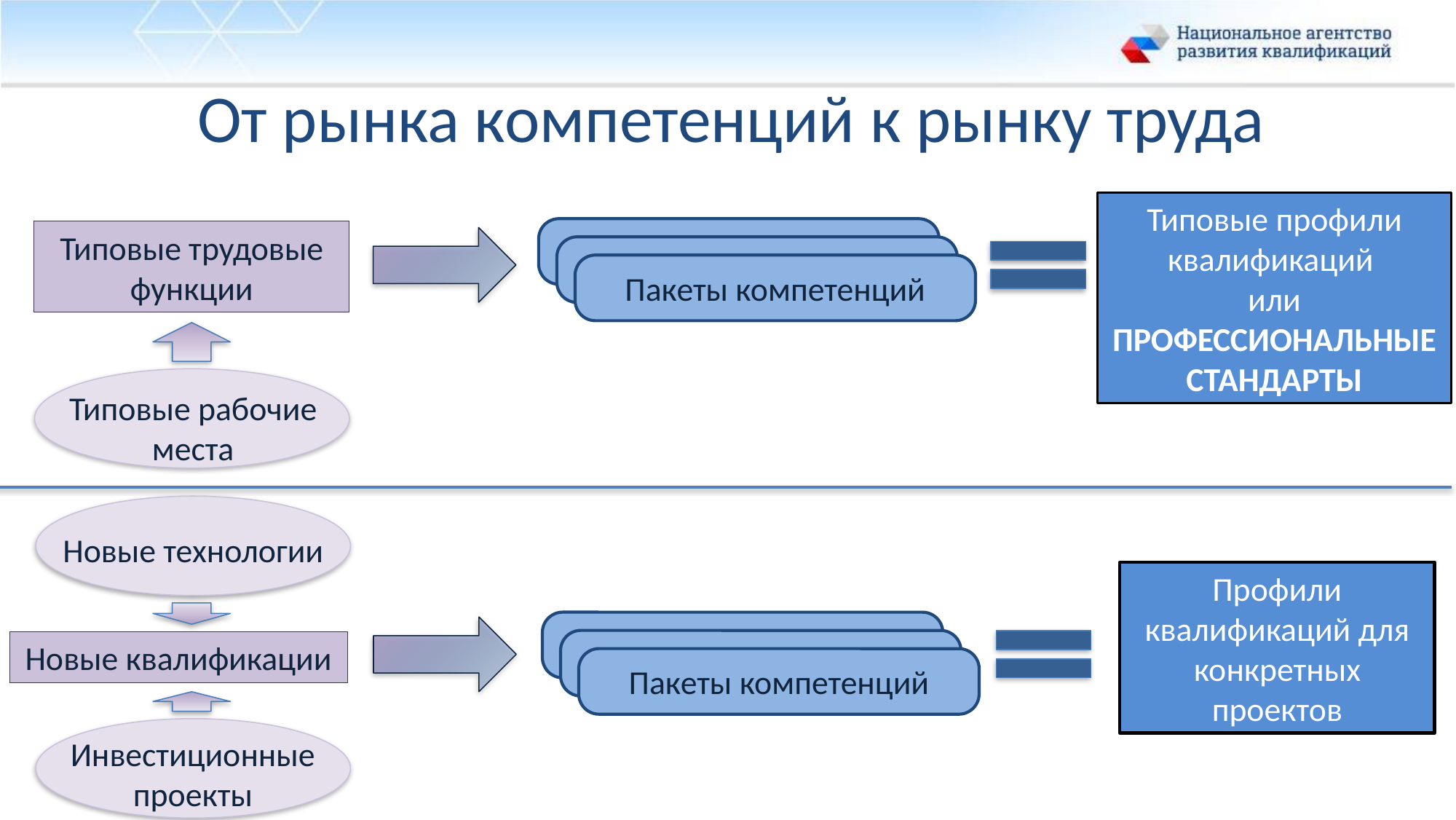

От рынка компетенций к рынку труда

Типовые профили квалификаций
или
ПРОФЕССИОНАЛЬНЫЕ СТАНДАРТЫ
Типовые трудовые функции

Пакеты компетенций

Типовые рабочие места

Новые технологии
Профили квалификаций для конкретных проектов

Новые квалификации
Пакеты компетенций

Инвестиционные проекты